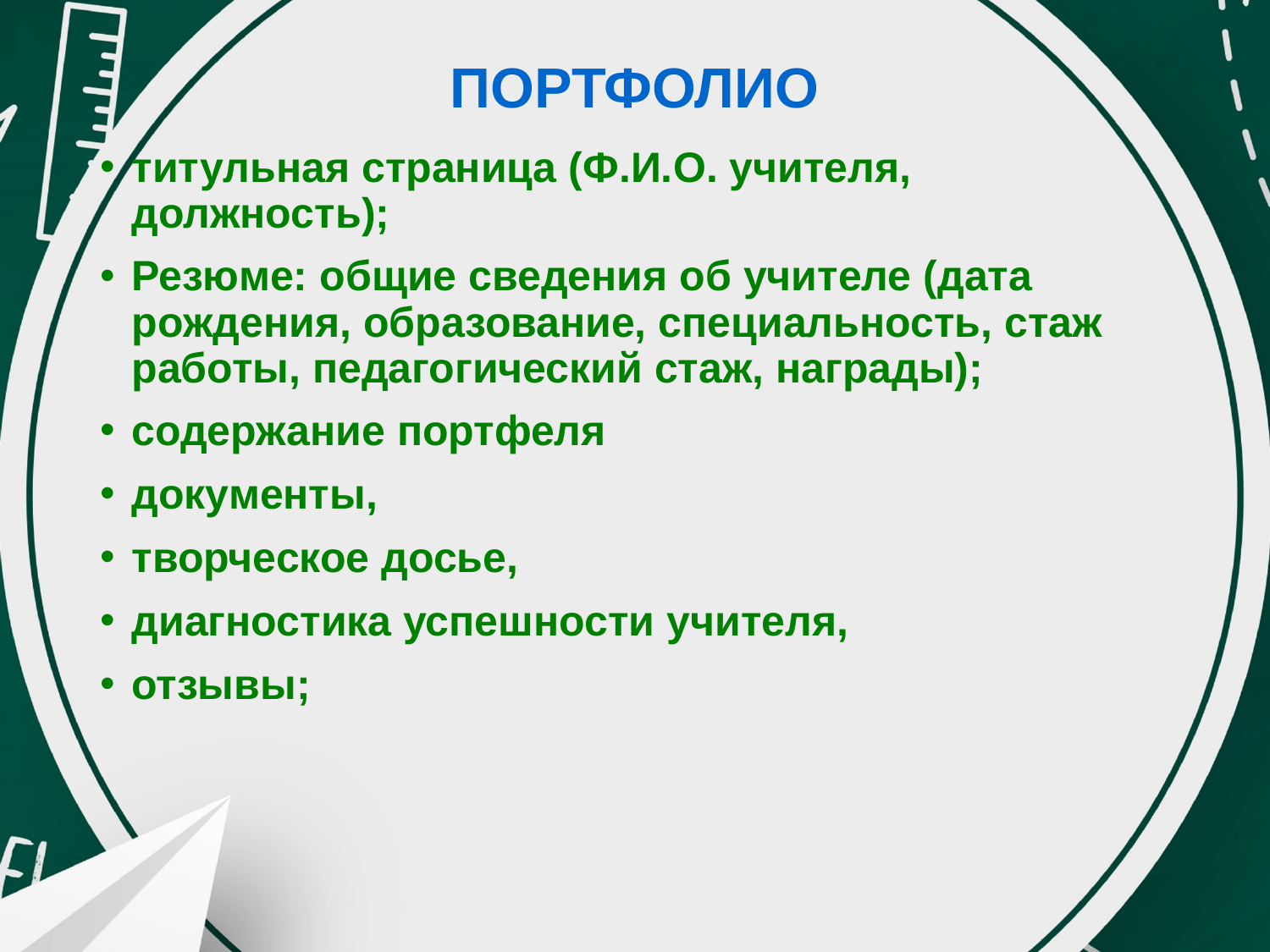

# ПОРТФОЛИО
титульная страница (Ф.И.О. учителя, должность);
Резюме: общие сведения об учителе (дата рождения, образование, специальность, стаж работы, педагогический стаж, награды);
содержание портфеля
документы,
творческое досье,
диагностика успешности учителя,
отзывы;